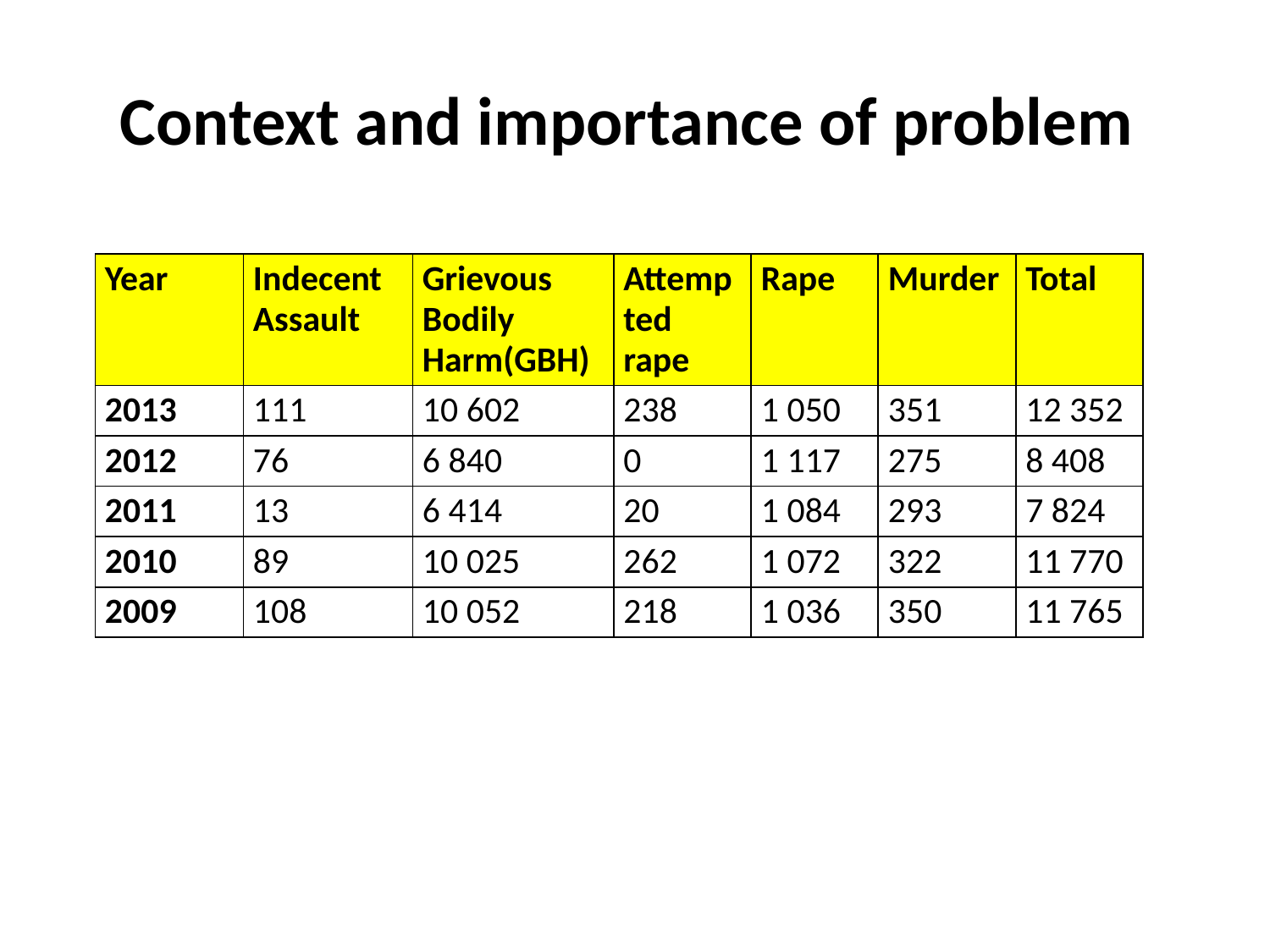

# Context and importance of problem
| Year | Indecent Assault | Grievous Bodily Harm(GBH) | Attempted rape | Rape | Murder | Total |
| --- | --- | --- | --- | --- | --- | --- |
| 2013 | 111 | 10 602 | 238 | 1 050 | 351 | 12 352 |
| 2012 | 76 | 6 840 | 0 | 1 117 | 275 | 8 408 |
| 2011 | 13 | 6 414 | 20 | 1 084 | 293 | 7 824 |
| 2010 | 89 | 10 025 | 262 | 1 072 | 322 | 11 770 |
| 2009 | 108 | 10 052 | 218 | 1 036 | 350 | 11 765 |